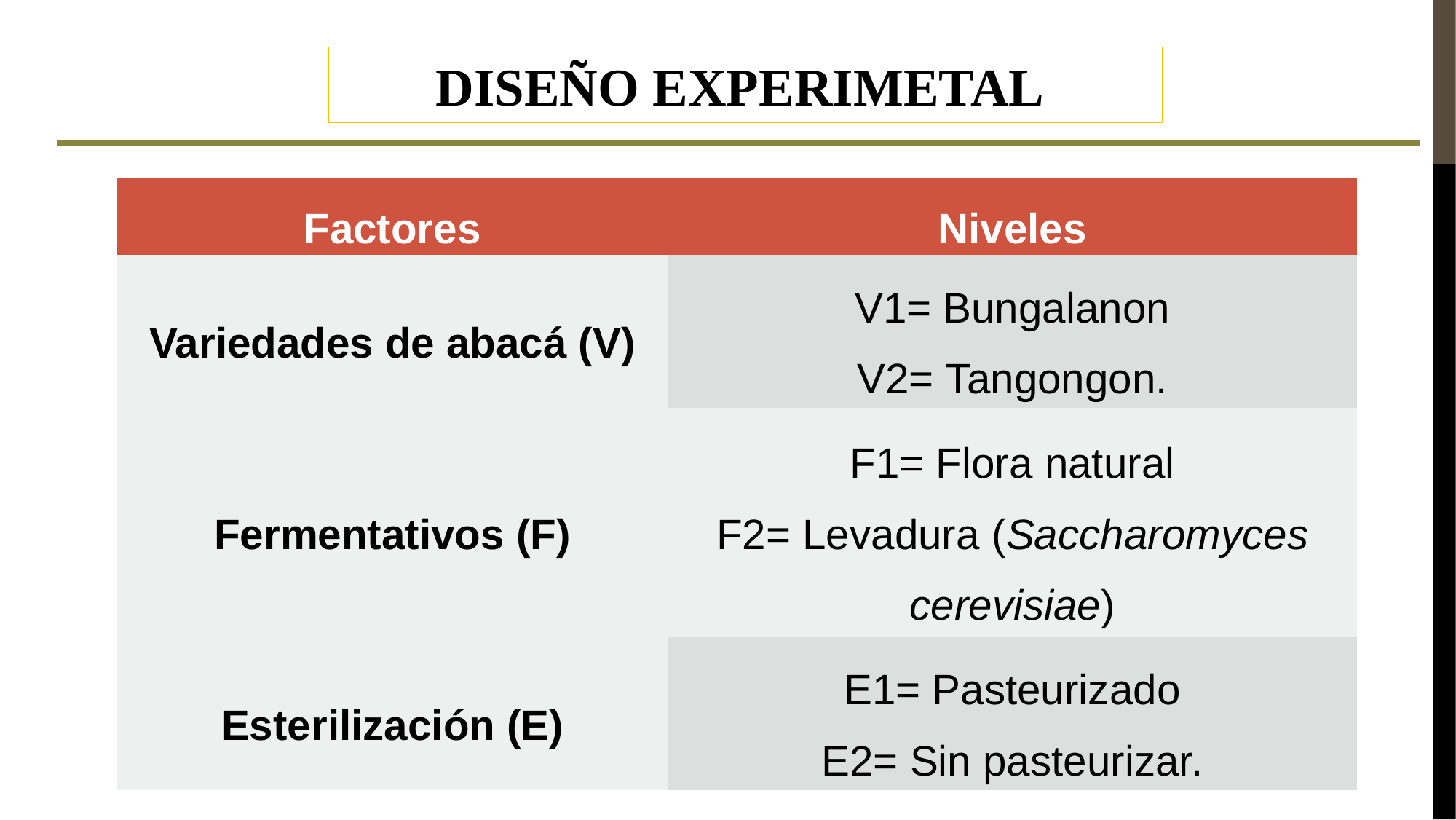

DISEÑO EXPERIMETAL
| Factores | Niveles |
| --- | --- |
| Variedades de abacá (V) | V1= Bungalanon V2= Tangongon. |
| Fermentativos (F) | F1= Flora natural F2= Levadura (Saccharomyces cerevisiae) |
| Esterilización (E) | E1= Pasteurizado E2= Sin pasteurizar. |